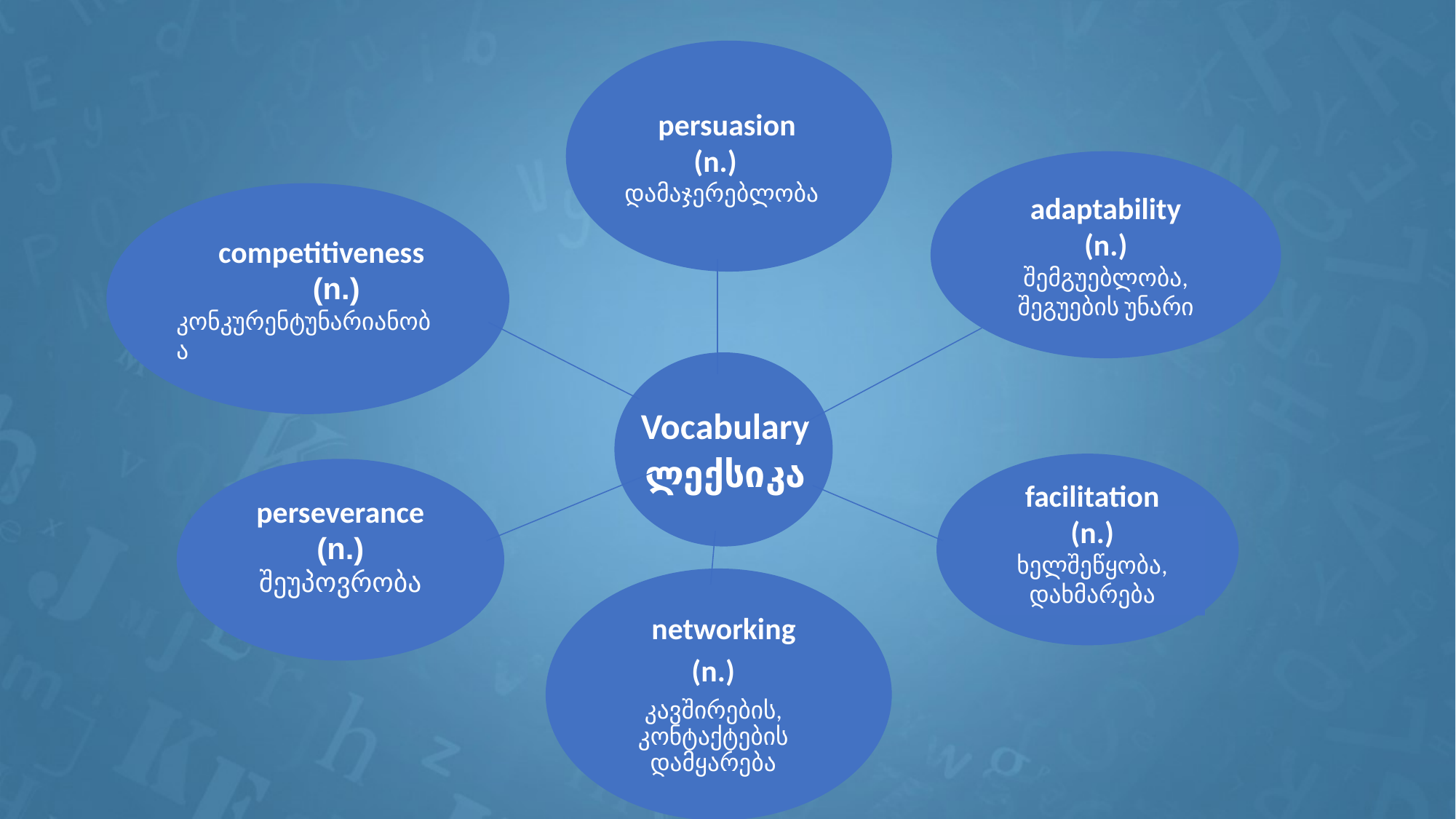

persuasion
          (n.)
დამაჯერებლობა
    competitiveness
               (n.)
კონკურენტუნარიანობა

Vocabulary
ლექსიკა

facilitation
(n.)
ხელშეწყობა, დახმარება

   networking
(n.)
კავშირების, კონტაქტების დამყარება

adaptability
(n.)
შემგუებლობა, შეგუების უნარი

perseverance
(n.)
შეუპოვრობა